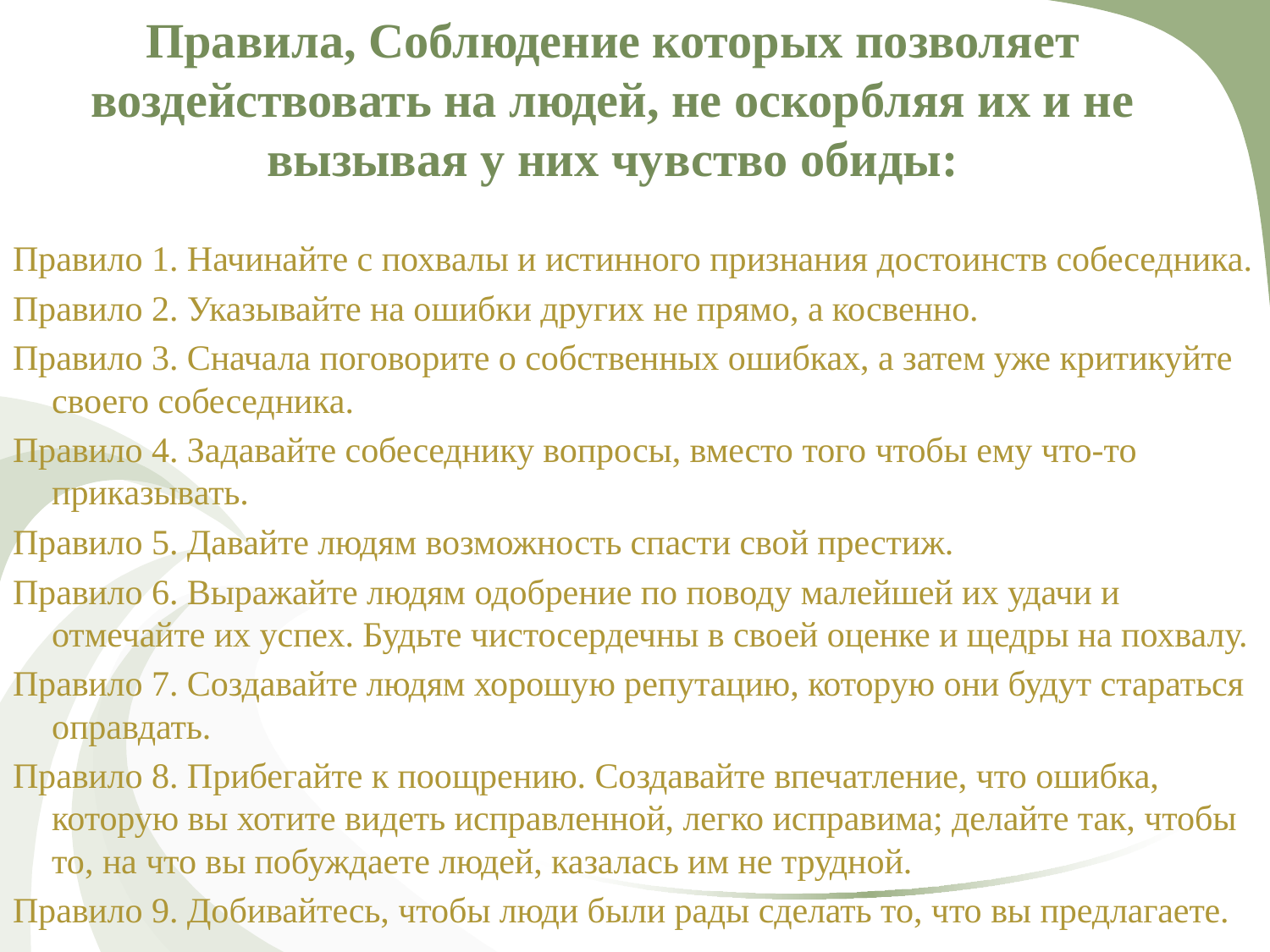

# Правила, Соблюдение которых позволяет воздействовать на людей, не оскорбляя их и не вызывая у них чувство обиды:

Правило 1. Начинайте с похвалы и истинного признания достоинств собеседника.
Правило 2. Указывайте на ошибки других не прямо, а косвенно.
Правило 3. Сначала поговорите о собственных ошибках, а затем уже критикуйте своего собеседника.
Правило 4. Задавайте собеседнику вопросы, вместо того чтобы ему что-то приказывать.
Правило 5. Давайте людям возможность спасти свой престиж.
Правило 6. Выражайте людям одобрение по поводу малейшей их удачи и отмечайте их успех. Будьте чистосердечны в своей оценке и щедры на похвалу.
Правило 7. Создавайте людям хорошую репутацию, которую они будут стараться оправдать.
Правило 8. Прибегайте к поощрению. Создавайте впечатление, что ошибка, которую вы хотите видеть исправленной, легко исправима; делайте так, чтобы то, на что вы побуждаете людей, казалась им не трудной.
Правило 9. Добивайтесь, чтобы люди были рады сделать то, что вы предлагаете.